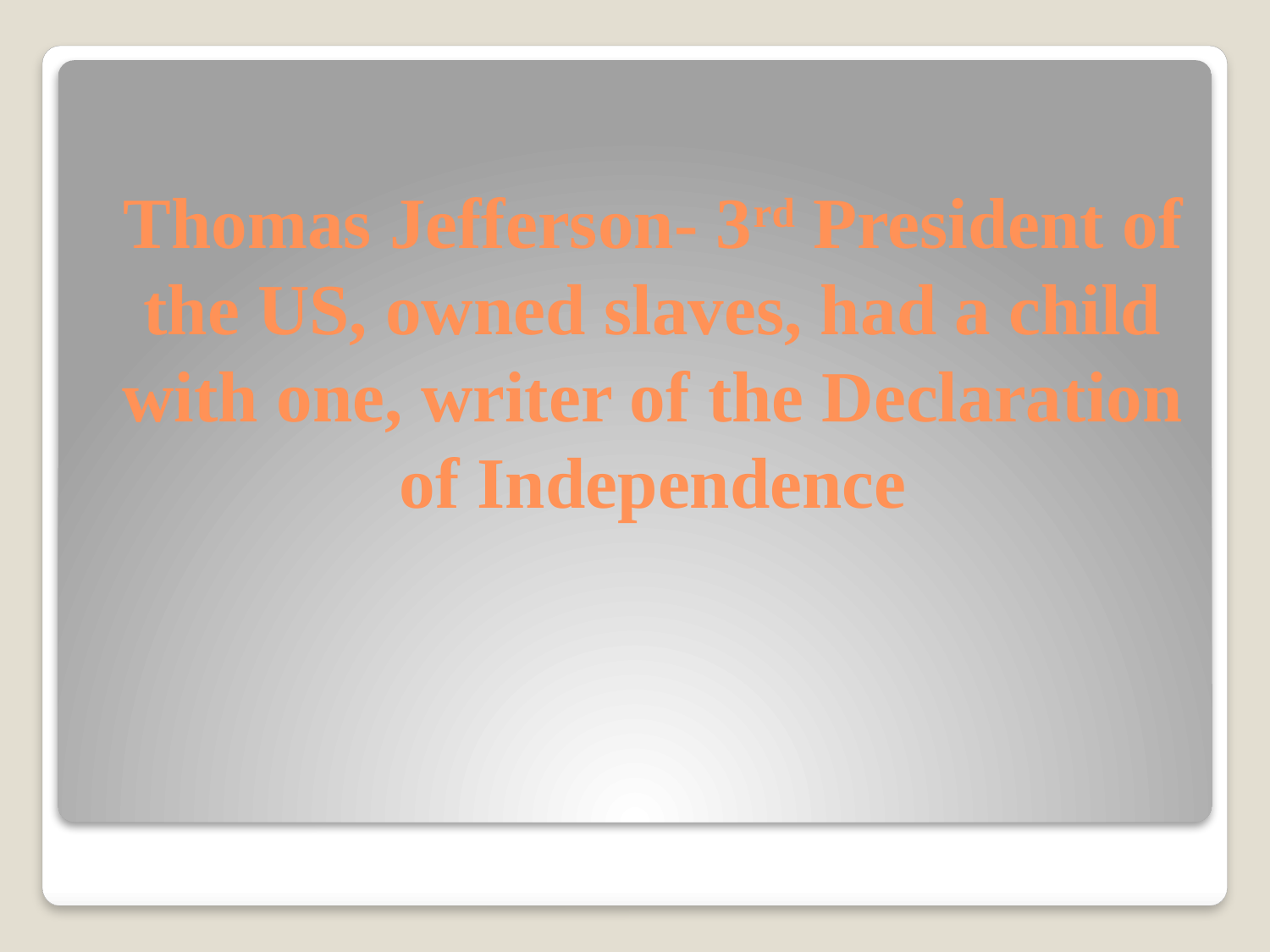

# Thomas Jefferson- 3rd President of the US, owned slaves, had a child with one, writer of the Declaration of Independence